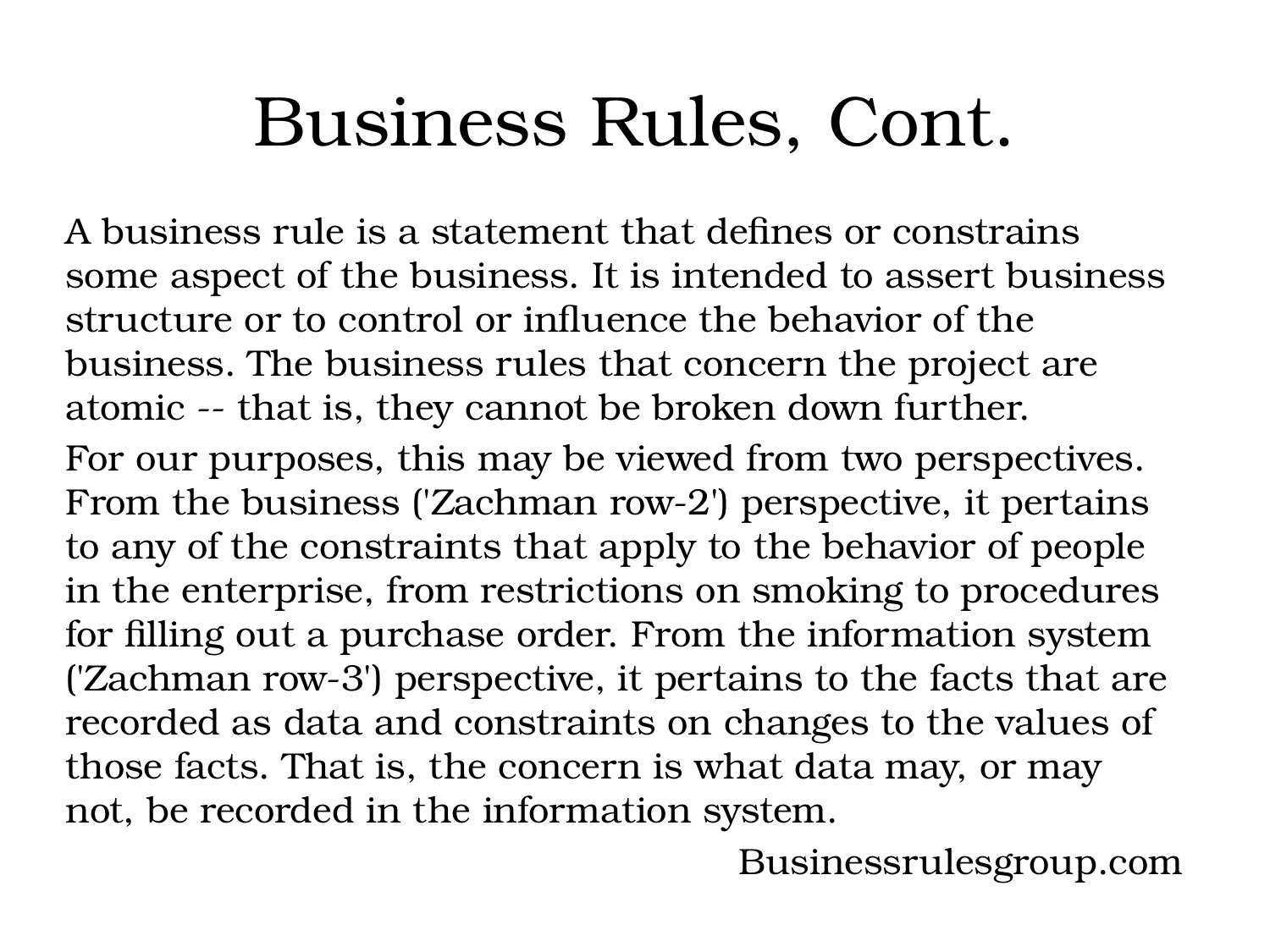

# Business Rules, Cont.
A business rule is a statement that defines or constrains some aspect of the business. It is intended to assert business structure or to control or influence the behavior of the business. The business rules that concern the project are atomic -- that is, they cannot be broken down further.
For our purposes, this may be viewed from two perspectives. From the business ('Zachman row-2') perspective, it pertains to any of the constraints that apply to the behavior of people in the enterprise, from restrictions on smoking to procedures for filling out a purchase order. From the information system ('Zachman row-3') perspective, it pertains to the facts that are recorded as data and constraints on changes to the values of those facts. That is, the concern is what data may, or may not, be recorded in the information system.
Businessrulesgroup.com